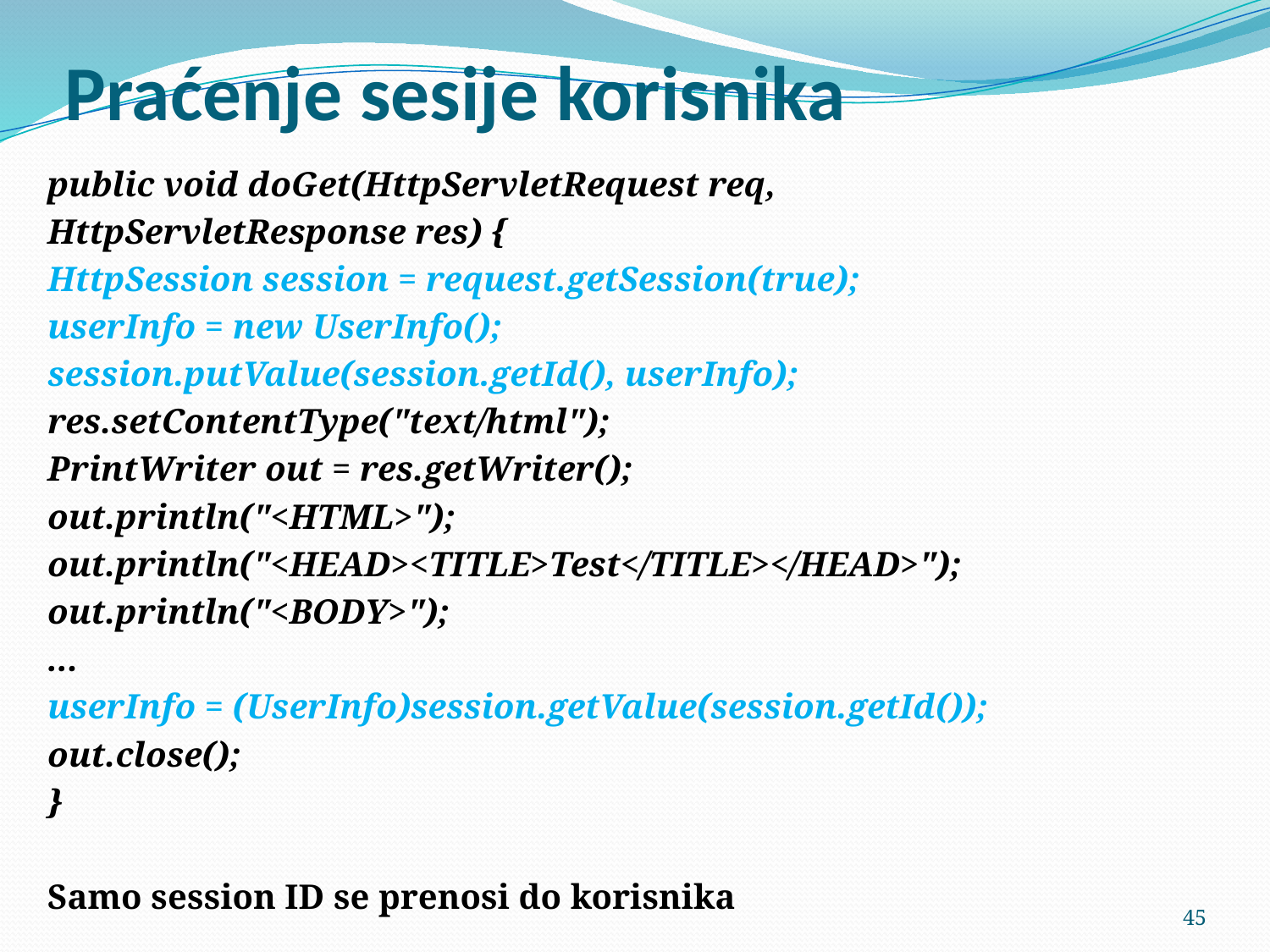

# Praćenje sesije korisnika
public void doGet(HttpServletRequest req,
HttpServletResponse res) {
HttpSession session = request.getSession(true);
userInfo = new UserInfo();
session.putValue(session.getId(), userInfo);
res.setContentType("text/html");
PrintWriter out = res.getWriter();
out.println("<HTML>");
out.println("<HEAD><TITLE>Test</TITLE></HEAD>");
out.println("<BODY>");
...
userInfo = (UserInfo)session.getValue(session.getId());
out.close();
}

Samo session ID se prenosi do korisnika
45